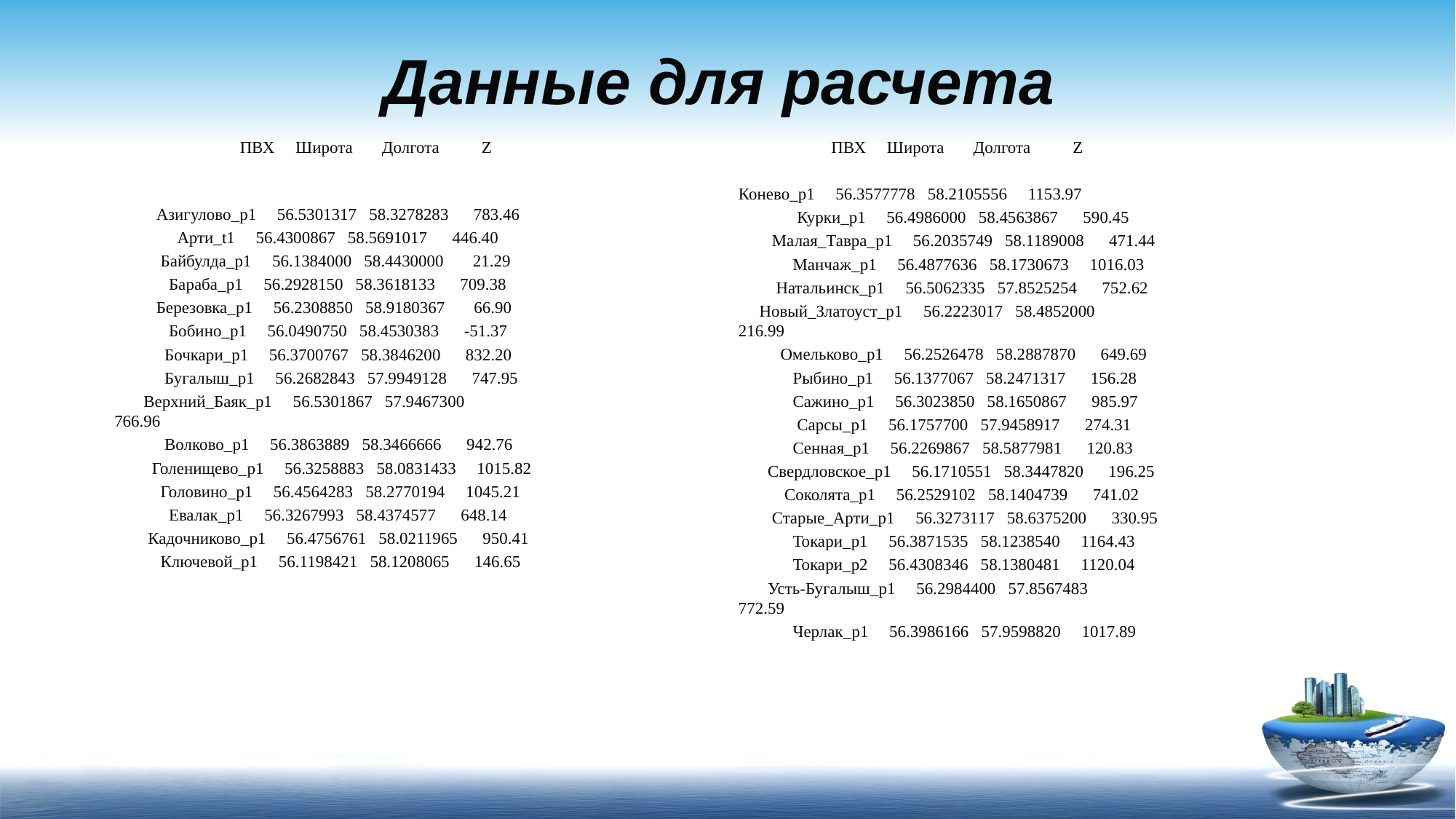

# Данные для расчета
                              ПВХ     Широта       Долгота          Z

          Азигулово_p1     56.5301317   58.3278283      783.46
               Арти_t1     56.4300867   58.5691017      446.40
           Байбулда_p1     56.1384000   58.4430000       21.29
             Бараба_p1     56.2928150   58.3618133      709.38
          Березовка_p1     56.2308850   58.9180367       66.90
             Бобино_p1     56.0490750   58.4530383      -51.37
            Бочкари_p1     56.3700767   58.3846200      832.20
            Бугалыш_p1     56.2682843   57.9949128      747.95
       Верхний_Баяк_p1     56.5301867   57.9467300      766.96
            Волково_p1     56.3863889   58.3466666      942.76
         Голенищево_p1     56.3258883   58.0831433     1015.82
           Головино_p1     56.4564283   58.2770194     1045.21
             Евалак_p1     56.3267993   58.4374577      648.14
        Кадочниково_p1     56.4756761   58.0211965      950.41
           Ключевой_p1     56.1198421   58.1208065      146.65

                              ПВХ     Широта       Долгота          Z

Конево_p1     56.3577778   58.2105556     1153.97
              Курки_p1     56.4986000   58.4563867      590.45
        Малая_Тавра_p1     56.2035749   58.1189008      471.44
             Манчаж_p1     56.4877636   58.1730673     1016.03
         Натальинск_p1     56.5062335   57.8525254      752.62
     Новый_Златоуст_p1     56.2223017   58.4852000      216.99
          Омельково_p1     56.2526478   58.2887870      649.69
             Рыбино_p1     56.1377067   58.2471317      156.28
             Сажино_p1     56.3023850   58.1650867      985.97
              Сарсы_p1     56.1757700   57.9458917      274.31
             Сенная_p1     56.2269867   58.5877981      120.83
       Свердловское_p1     56.1710551   58.3447820      196.25
           Соколята_p1     56.2529102   58.1404739      741.02
        Старые_Арти_p1     56.3273117   58.6375200      330.95
             Токари_p1     56.3871535   58.1238540     1164.43
             Токари_p2     56.4308346   58.1380481     1120.04
       Усть-Бугалыш_p1     56.2984400   57.8567483      772.59
             Черлак_p1     56.3986166   57.9598820     1017.89